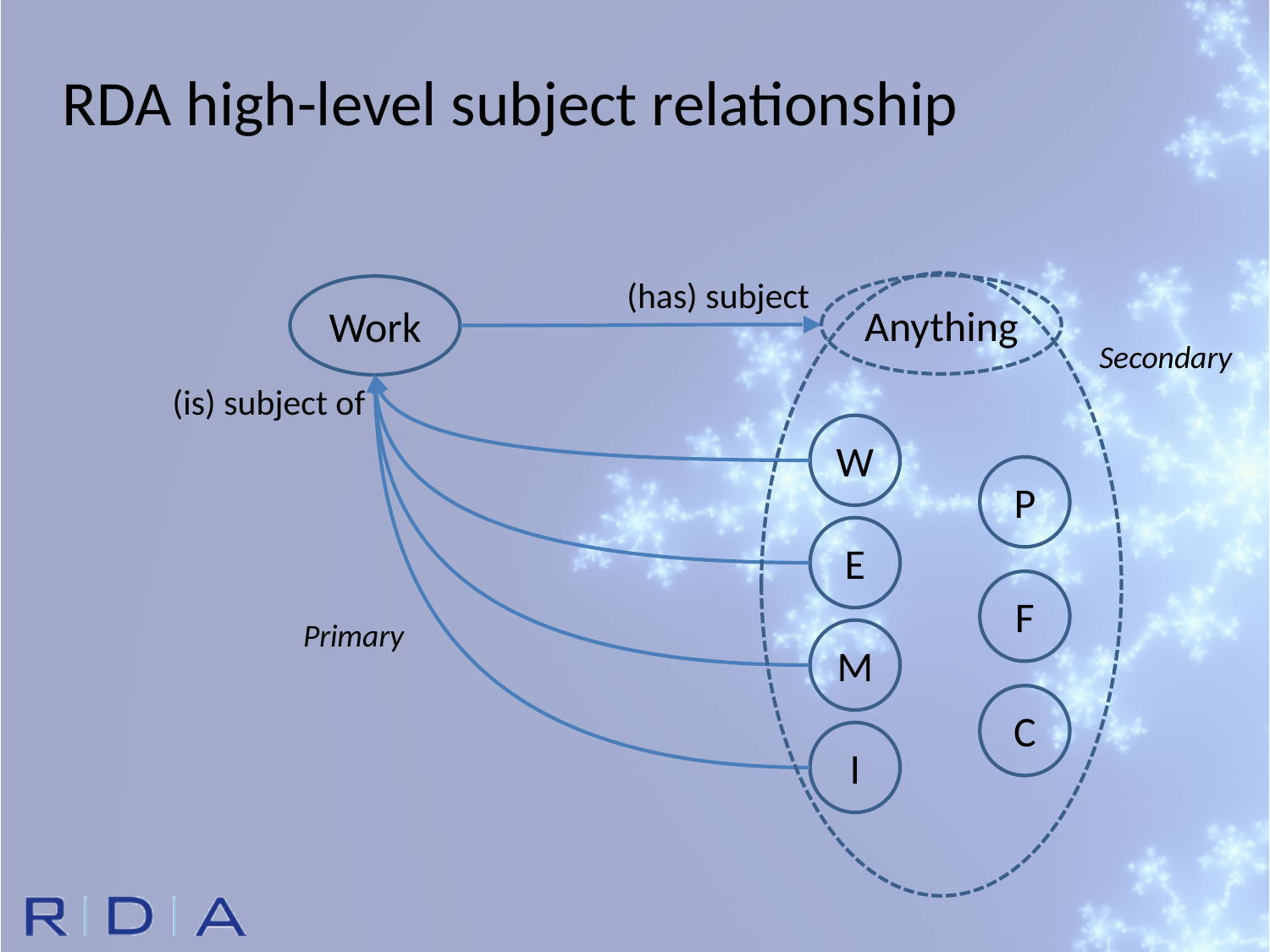

RDA high-level subject relationship
(has) subject

Anything

Work
Secondary
(is) subject of

W

P

E

F
Primary

M

C

I